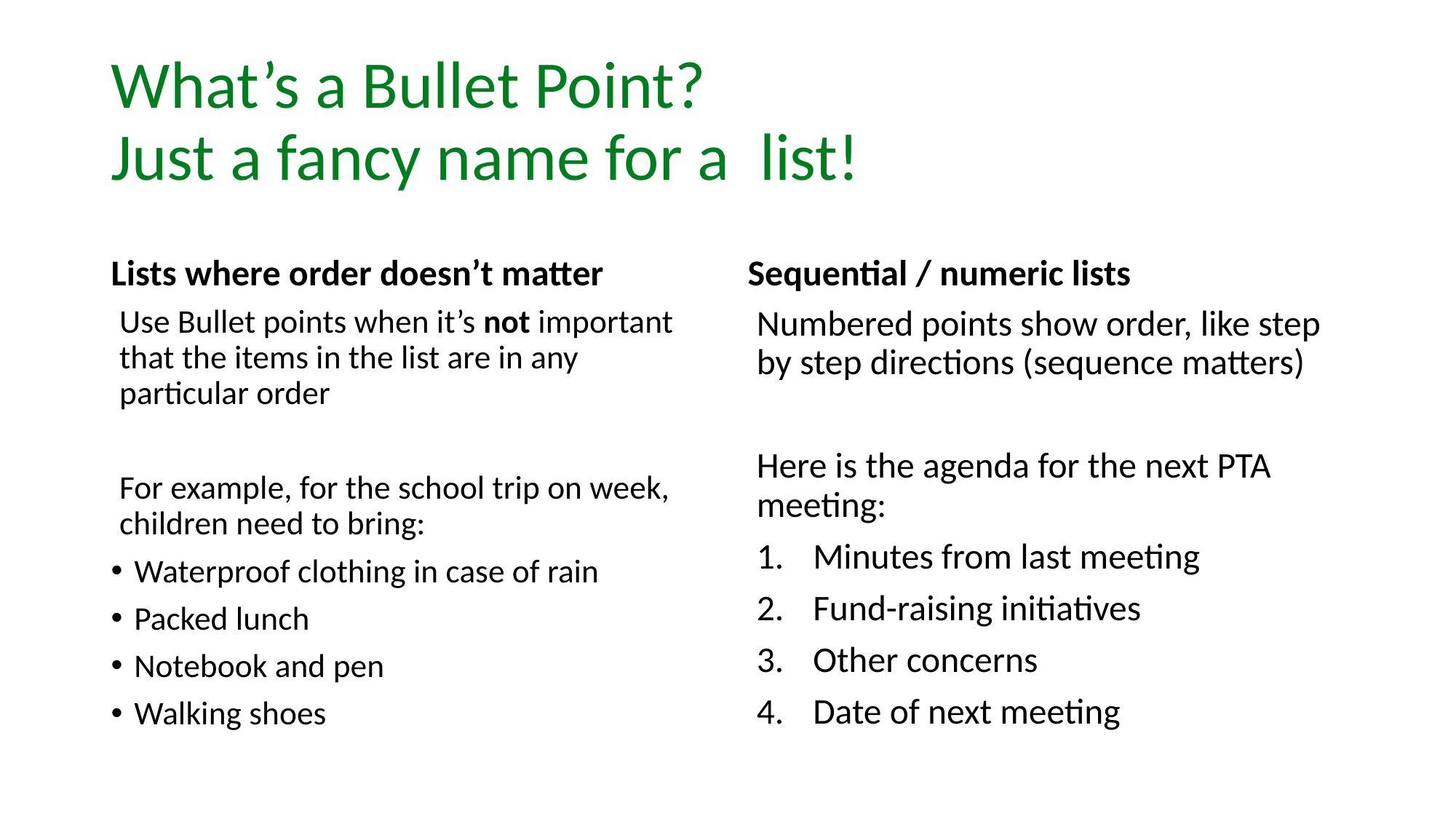

# What’s a Bullet Point? Just a fancy name for a  list!
Lists where order doesn’t matter
Sequential / numeric lists
Use Bullet points when it’s not important that the items in the list are in any particular order

For example, for the school trip on week, children need to bring:
Waterproof clothing in case of rain
Packed lunch
Notebook and pen
Walking shoes

Numbered points show order, like step by step directions (sequence matters)

Here is the agenda for the next PTA meeting:
Minutes from last meeting
Fund-raising initiatives
Other concerns
Date of next meeting